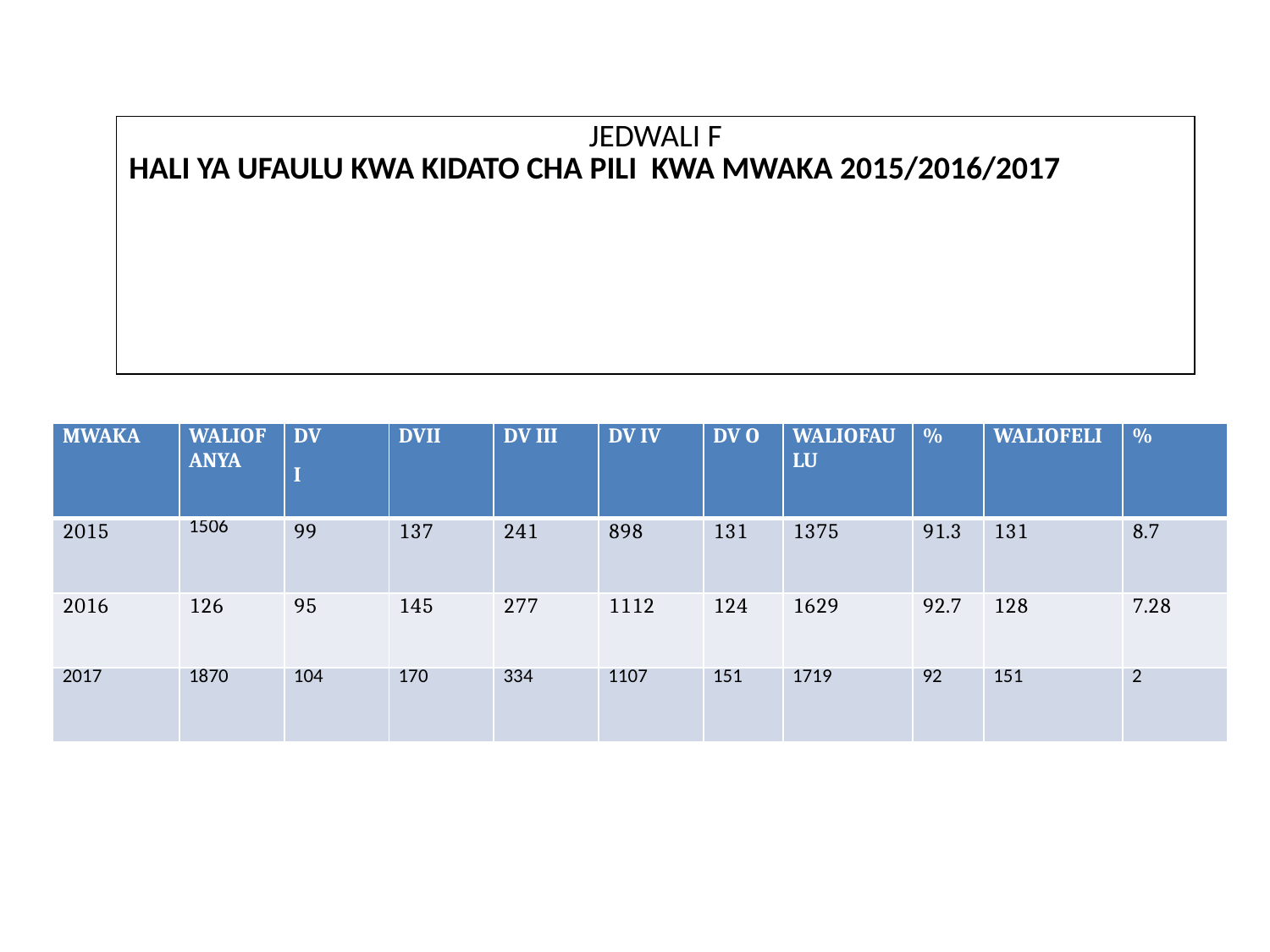

| JEDWALI F HALI YA UFAULU KWA KIDATO CHA PILI KWA MWAKA 2015/2016/2017 |
| --- |
# JEDWALI F HALI YA UFAULU KWA KIDATO CHA PILI  KWA MWAKA 2015/2016
| MWAKA | WALIOFANYA | DV I | DVII | DV III | DV IV | DV O | WALIOFAULU | % | WALIOFELI | % |
| --- | --- | --- | --- | --- | --- | --- | --- | --- | --- | --- |
| 2015 | 1506 | 99 | 137 | 241 | 898 | 131 | 1375 | 91.3 | 131 | 8.7 |
| 2016 | 126 | 95 | 145 | 277 | 1112 | 124 | 1629 | 92.7 | 128 | 7.28 |
| 2017 | 1870 | 104 | 170 | 334 | 1107 | 151 | 1719 | 92 | 151 | 2 |